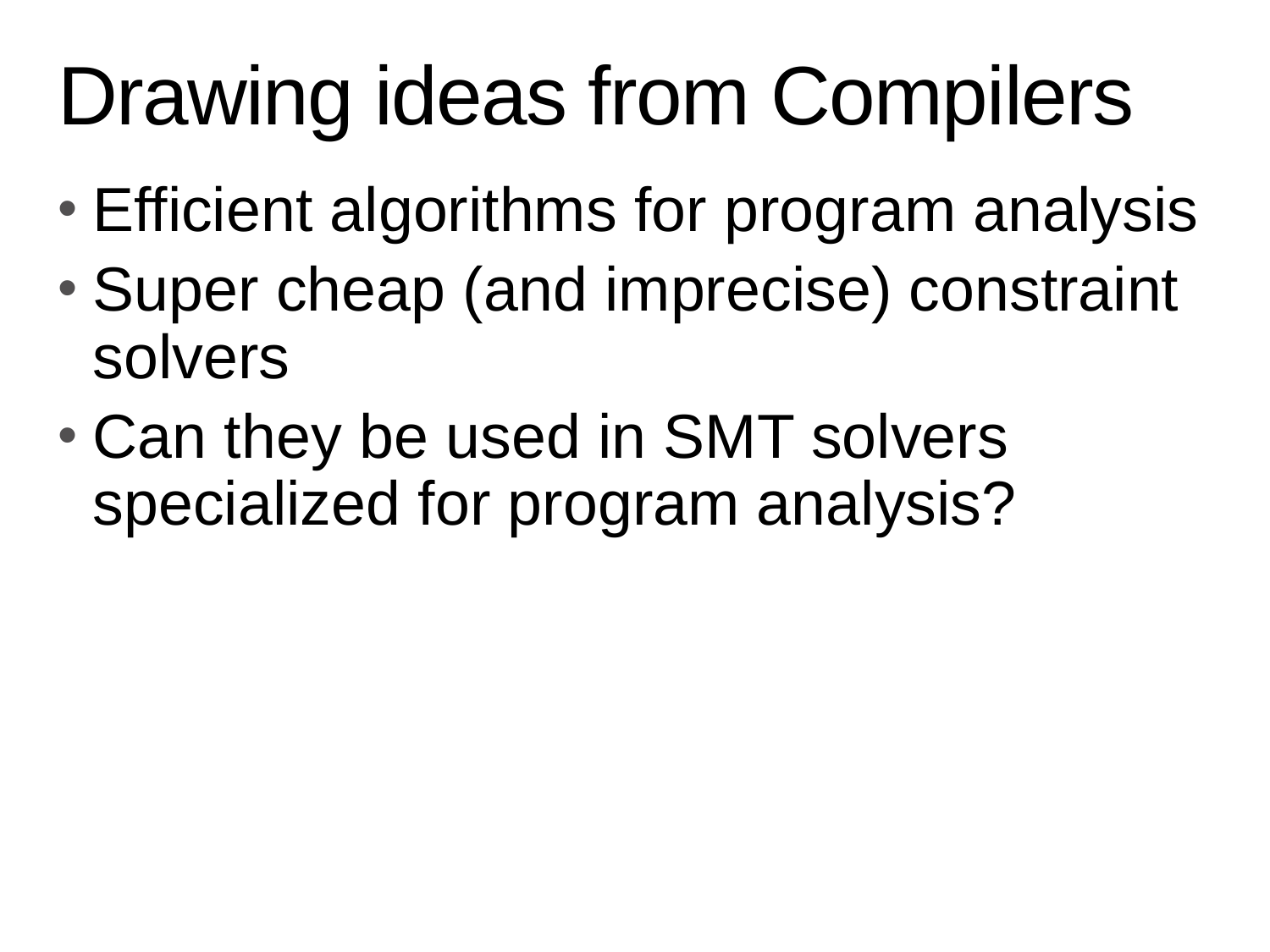

# Drawing ideas from Compilers
Efficient algorithms for program analysis
Super cheap (and imprecise) constraint solvers
Can they be used in SMT solvers specialized for program analysis?